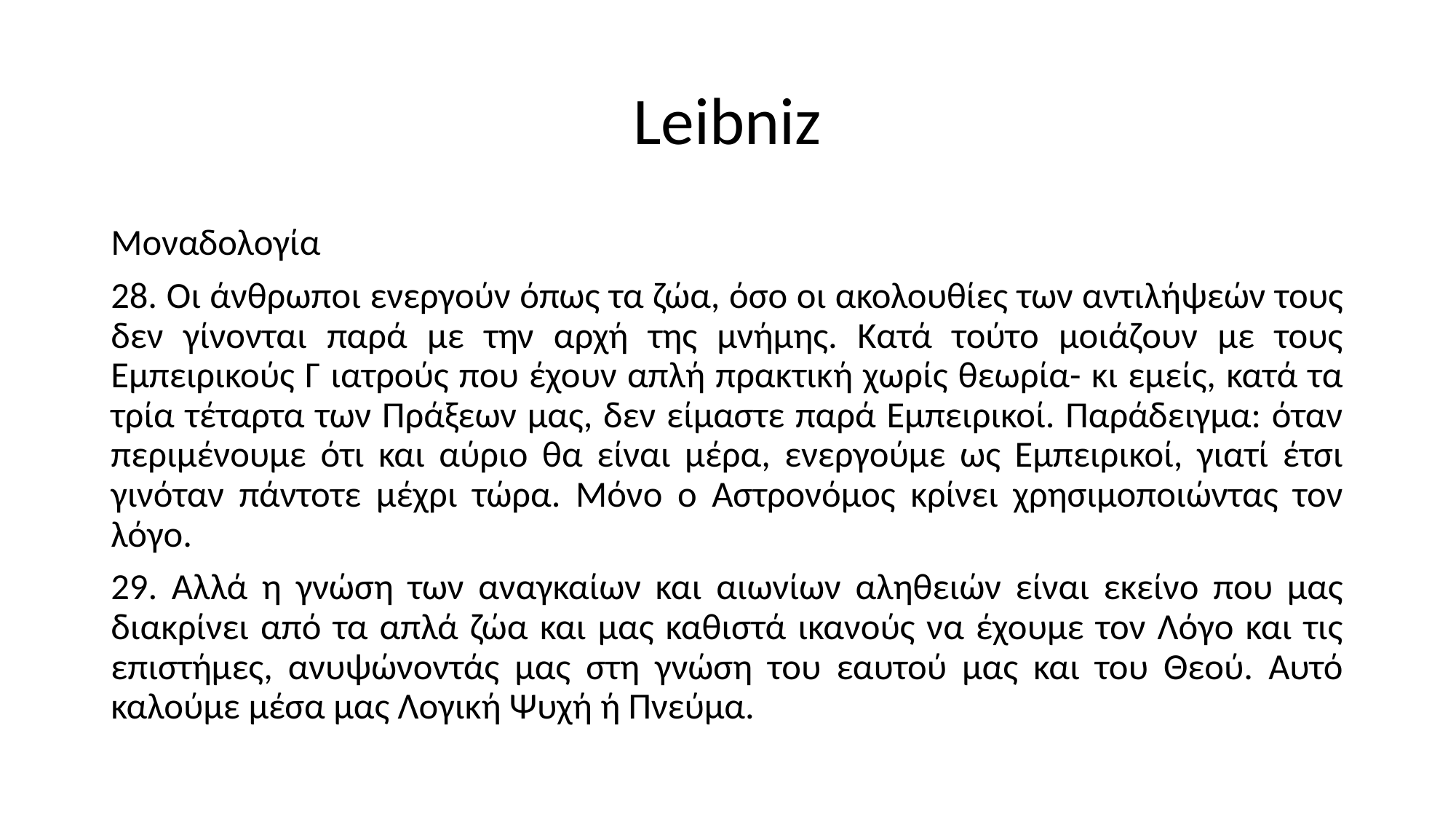

# Leibniz
Μοναδολογία
28. Οι άνθρωποι ενεργούν όπως τα ζώα, όσο οι ακολουθίες των αντιλήψεών τους δεν γίνονται παρά με την αρχή της μνήμης. Κατά τούτο μοιάζουν με τους Εμπειρικούς Γ ιατρούς που έχουν απλή πρακτική χωρίς θεωρία- κι εμείς, κατά τα τρία τέταρτα των Πράξεων μας, δεν είμαστε παρά Εμπειρικοί. Παράδειγμα: όταν περιμένουμε ότι και αύριο θα είναι μέρα, ενεργούμε ως Εμπειρικοί, γιατί έτσι γινόταν πάντοτε μέχρι τώρα. Μόνο ο Αστρονόμος κρίνει χρησιμοποιώντας τον λόγο.
29. Αλλά η γνώση των αναγκαίων και αιωνίων αληθειών είναι εκείνο που μας διακρίνει από τα απλά ζώα και μας καθιστά ικανούς να έχουμε τον Λόγο και τις επιστήμες, ανυψώνοντάς μας στη γνώση του εαυτού μας και του Θεού. Αυτό καλούμε μέσα μας Λογική Ψυχή ή Πνεύμα.